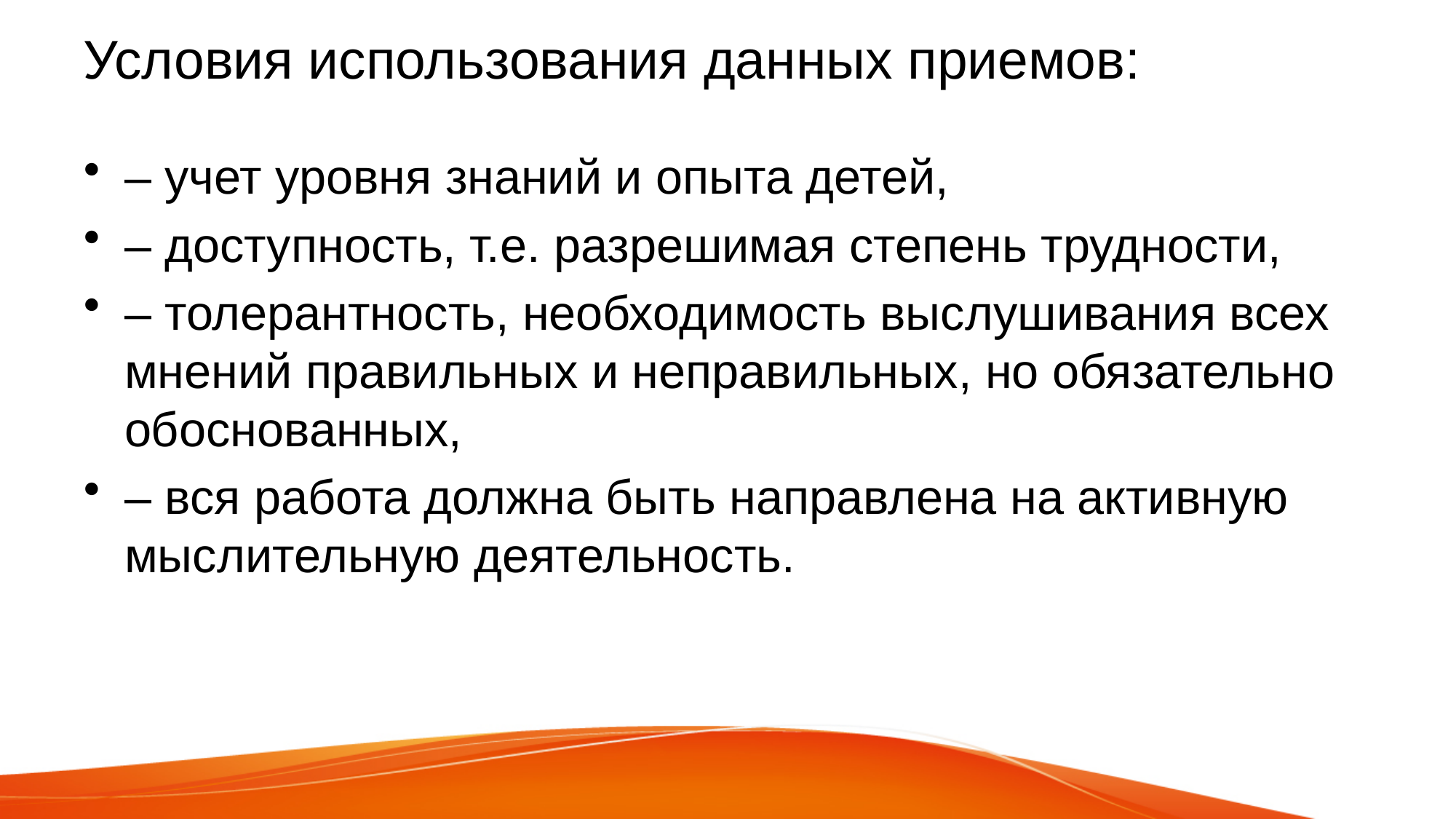

# Условия использования данных приемов:
– учет уровня знаний и опыта детей,
– доступность, т.е. разрешимая степень трудности,
– толерантность, необходимость выслушивания всех мнений правильных и неправильных, но обязательно обоснованных,
– вся работа должна быть направлена на активную мыслительную деятельность.